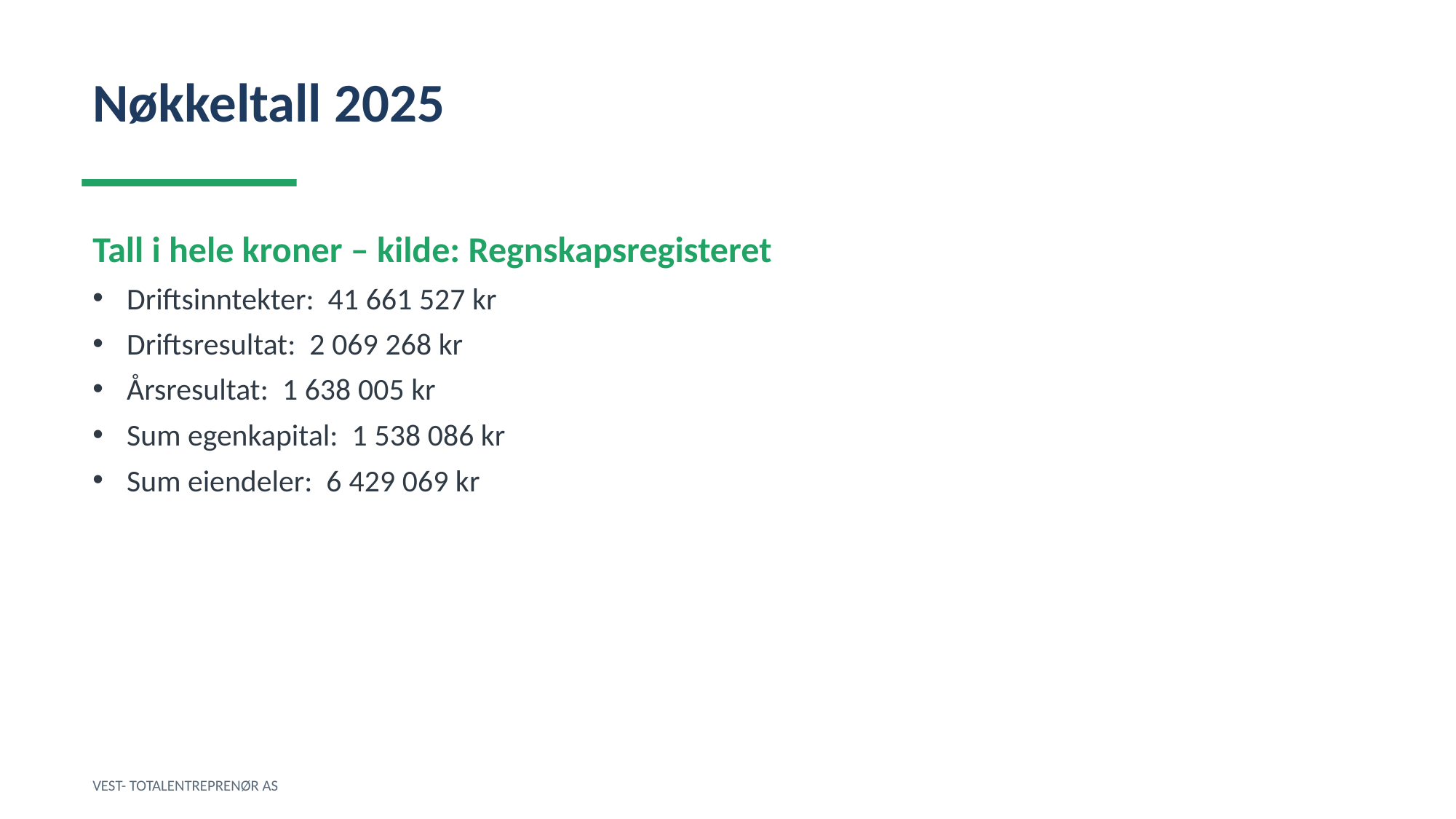

Nøkkeltall 2025

Tall i hele kroner – kilde: Regnskapsregisteret
Driftsinntekter:  41 661 527 kr
Driftsresultat:  2 069 268 kr
Årsresultat:  1 638 005 kr
Sum egenkapital:  1 538 086 kr
Sum eiendeler:  6 429 069 kr
VEST- TOTALENTREPRENØR AS